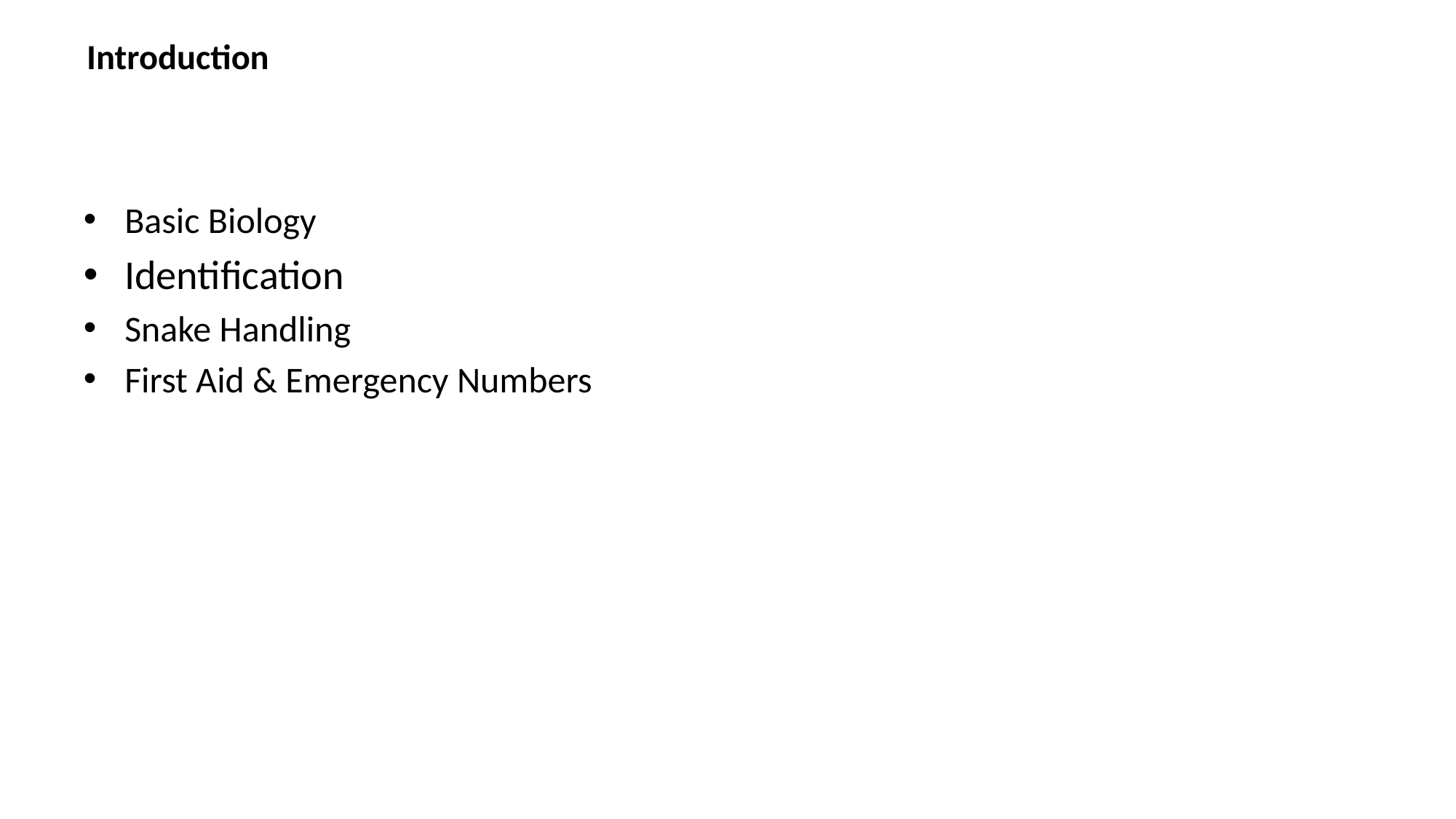

# Introduction
Basic Biology
Identification
Snake Handling
First Aid & Emergency Numbers